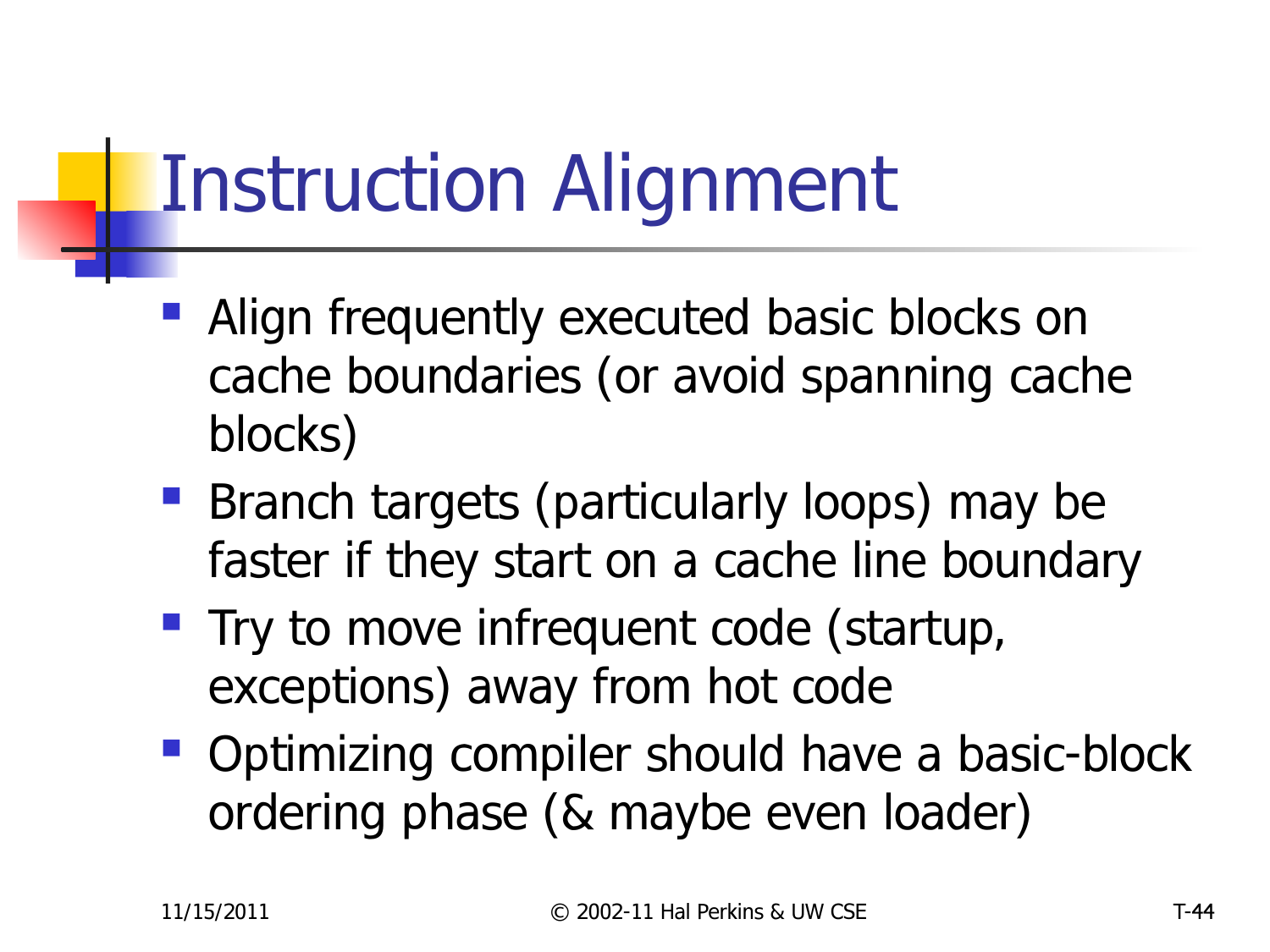

# Instruction Alignment
Align frequently executed basic blocks on cache boundaries (or avoid spanning cache blocks)
Branch targets (particularly loops) may be faster if they start on a cache line boundary
Try to move infrequent code (startup, exceptions) away from hot code
Optimizing compiler should have a basic-block ordering phase (& maybe even loader)
11/15/2011
© 2002-11 Hal Perkins & UW CSE
T-44